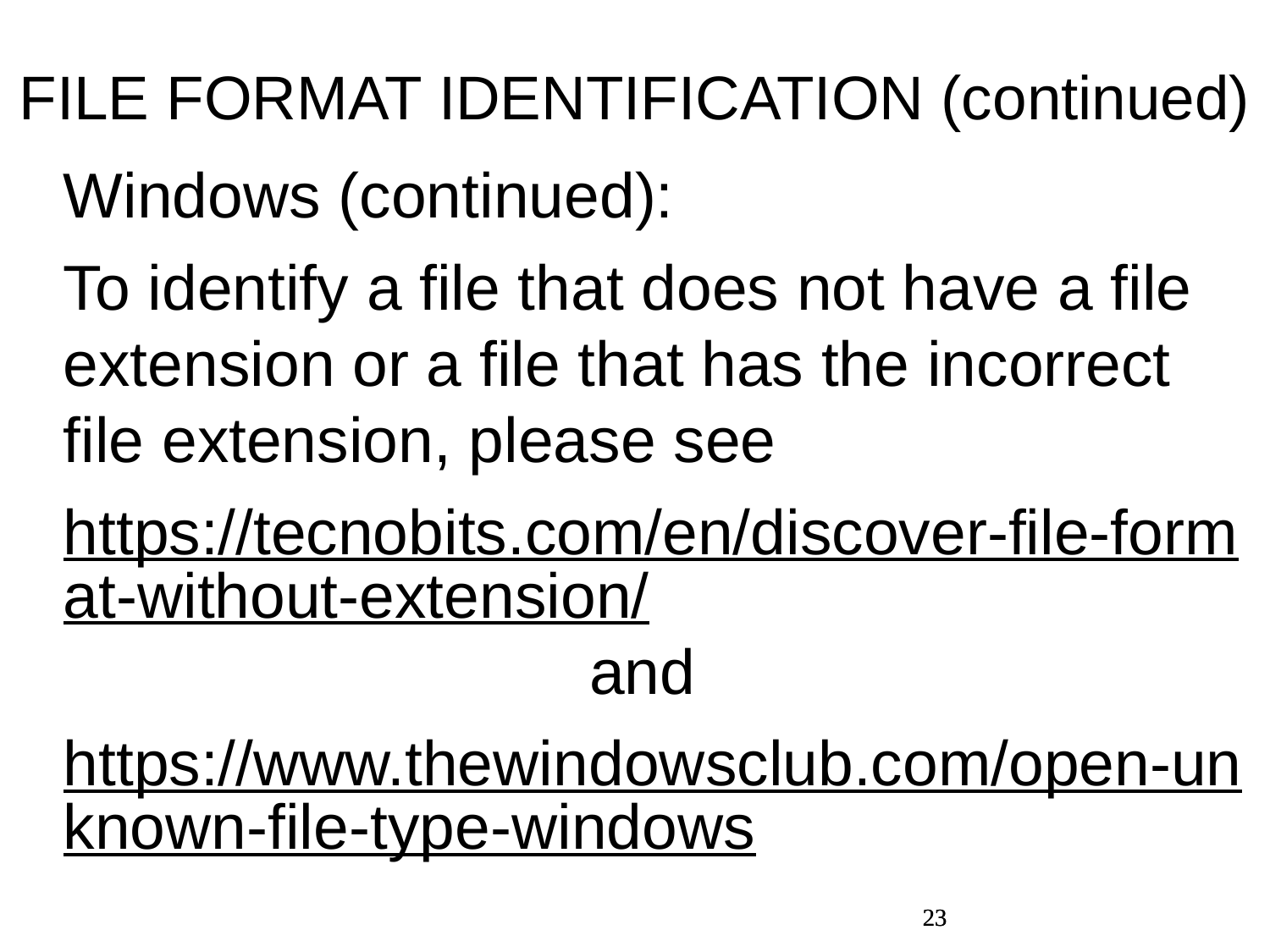

FILE FORMAT IDENTIFICATION (continued)
Windows (continued):
To identify a file that does not have a file extension or a file that has the incorrect file extension, please see
https://tecnobits.com/en/discover-file-format-without-extension/                              and
https://www.thewindowsclub.com/open-unknown-file-type-windows

23
23